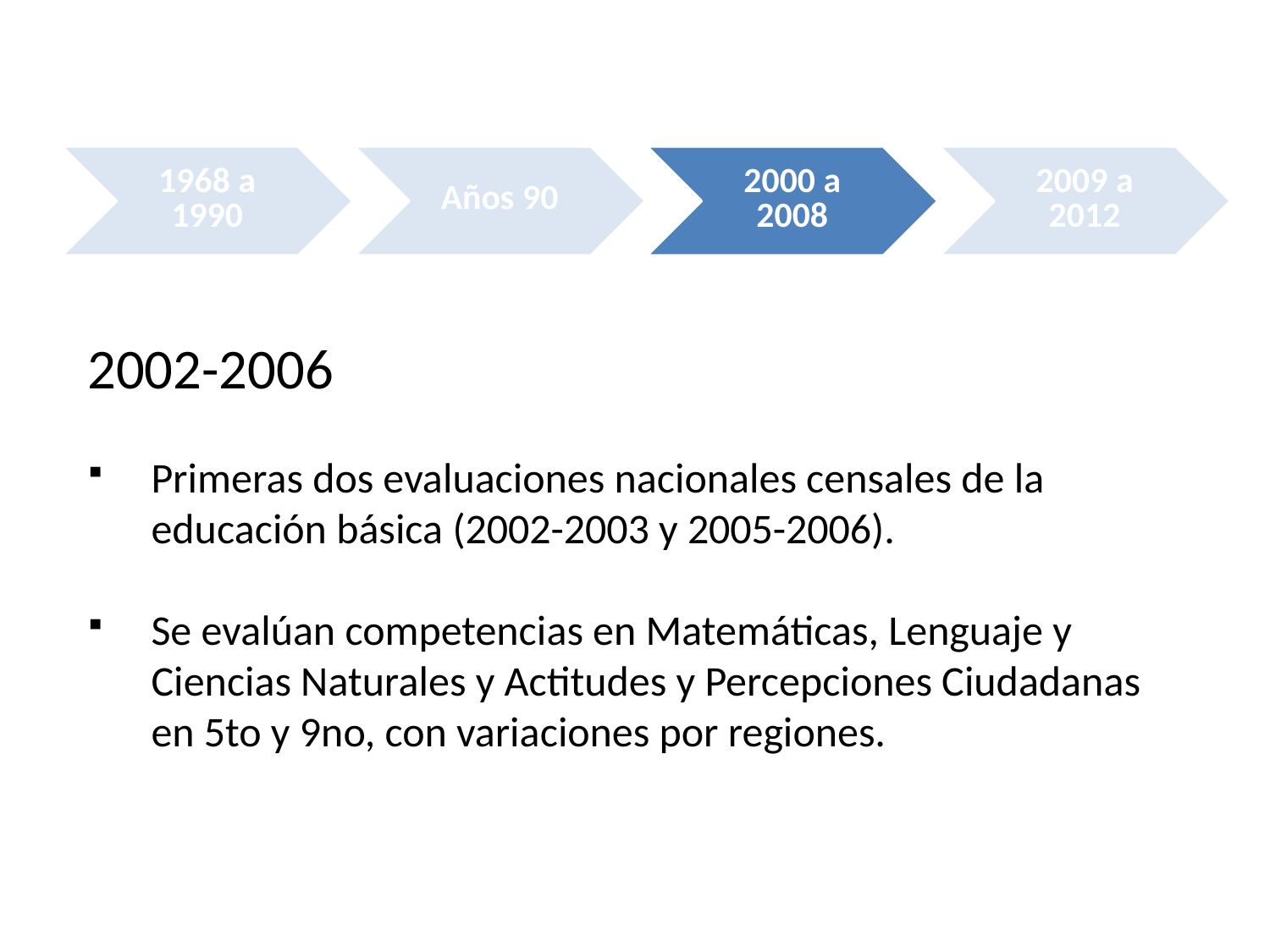

2009 a 2012
1968 a 1990
Años 90
2000 a 2008
2002-2006

Primeras dos evaluaciones nacionales censales de la educación básica (2002-2003 y 2005-2006).

Se evalúan competencias en Matemáticas, Lenguaje y Ciencias Naturales y Actitudes y Percepciones Ciudadanas en 5to y 9no, con variaciones por regiones.